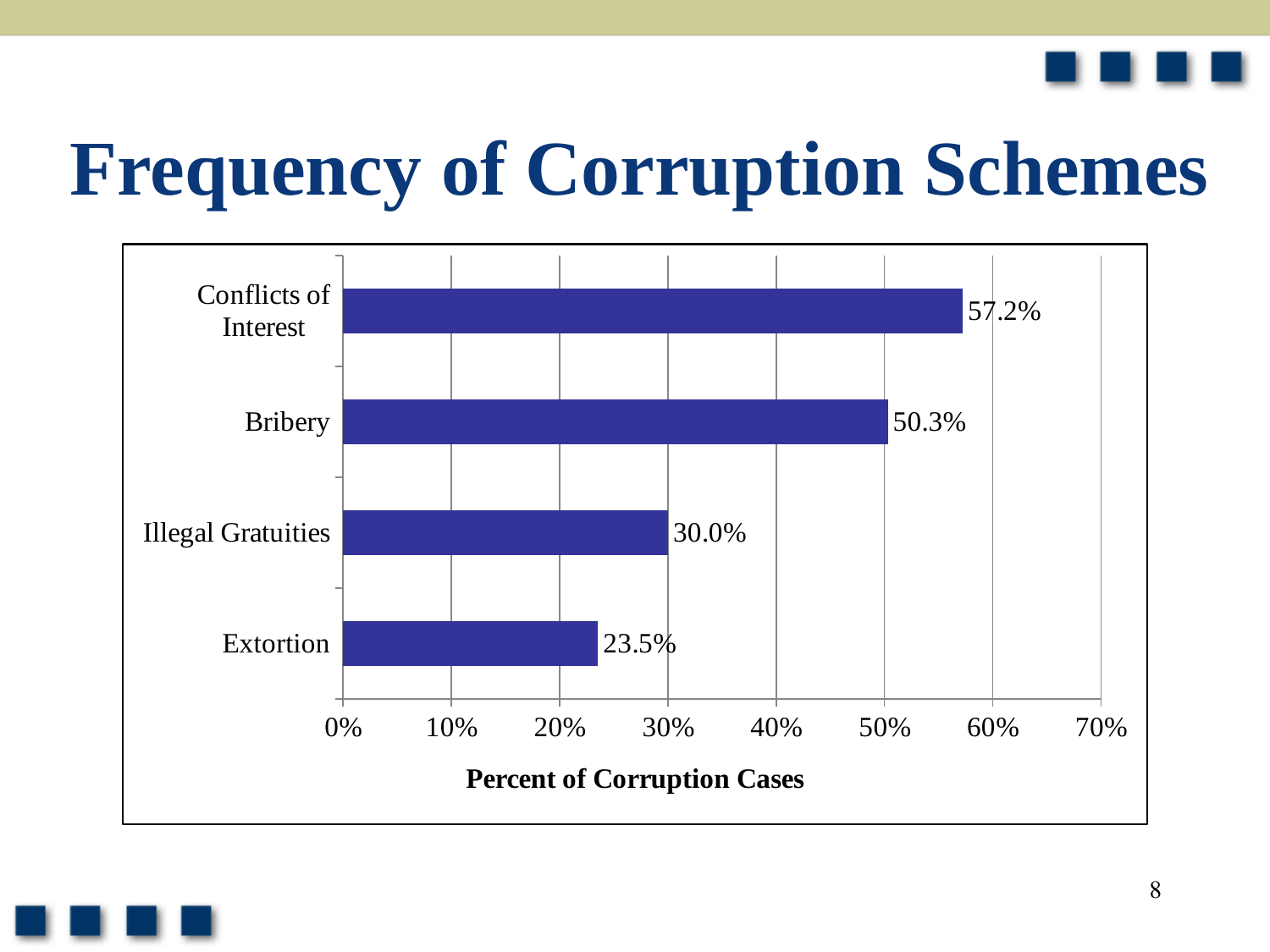

# Frequency of Corruption Schemes

### Chart

| Category | 2012 |
|---|---|
| Extortion | 0.23542116630669546 |
| Illegal Gratuities | 0.3002159827213823 |
| Bribery | 0.5032397408207335 |
| Conflicts of Interest | 0.5723542116630677 |
8